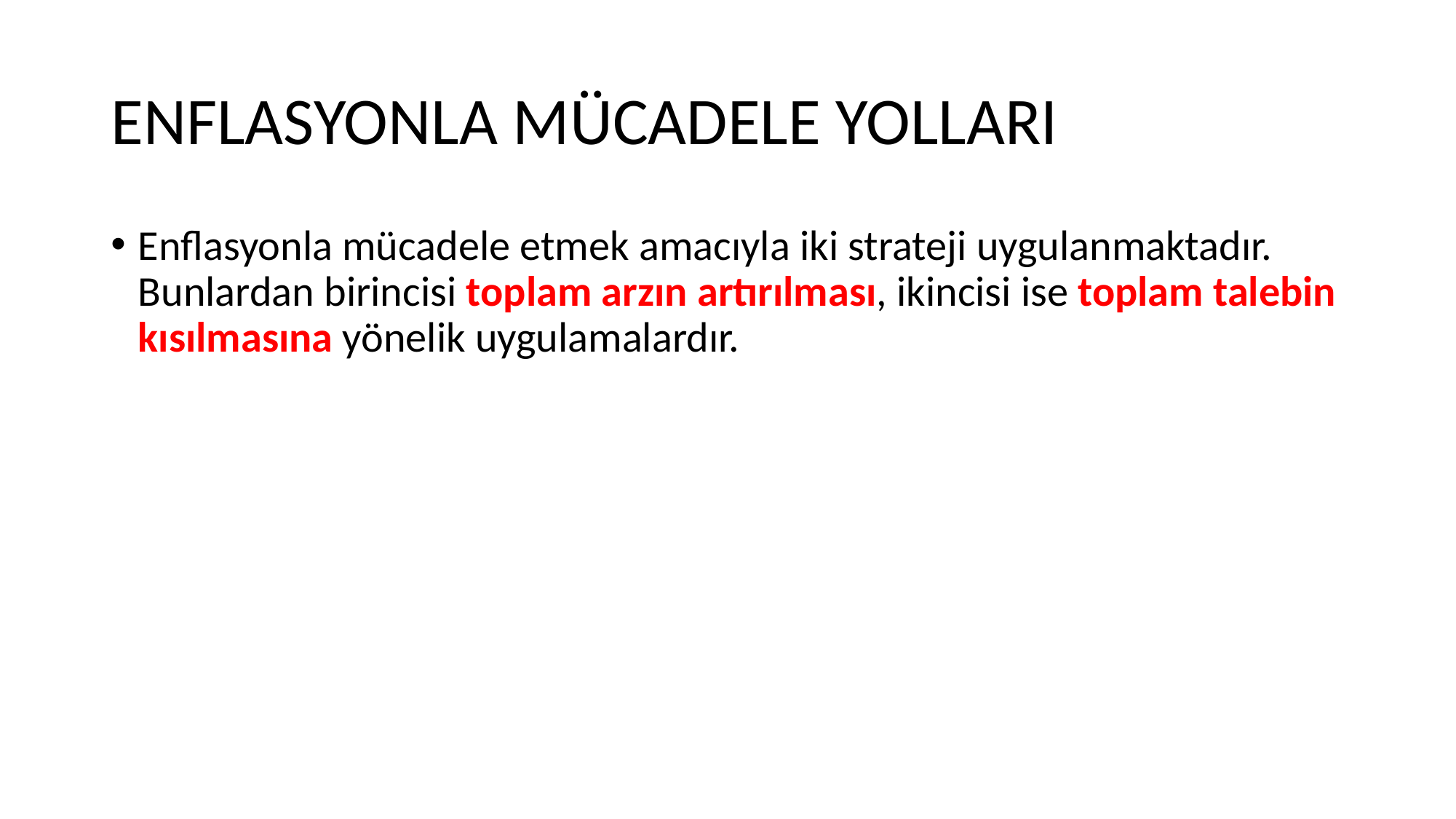

# ENFLASYONLA MÜCADELE YOLLARI
Enflasyonla mücadele etmek amacıyla iki strateji uygulanmaktadır. Bunlardan birincisi toplam arzın artırılması, ikincisi ise toplam talebin kısılmasına yönelik uygulamalardır.